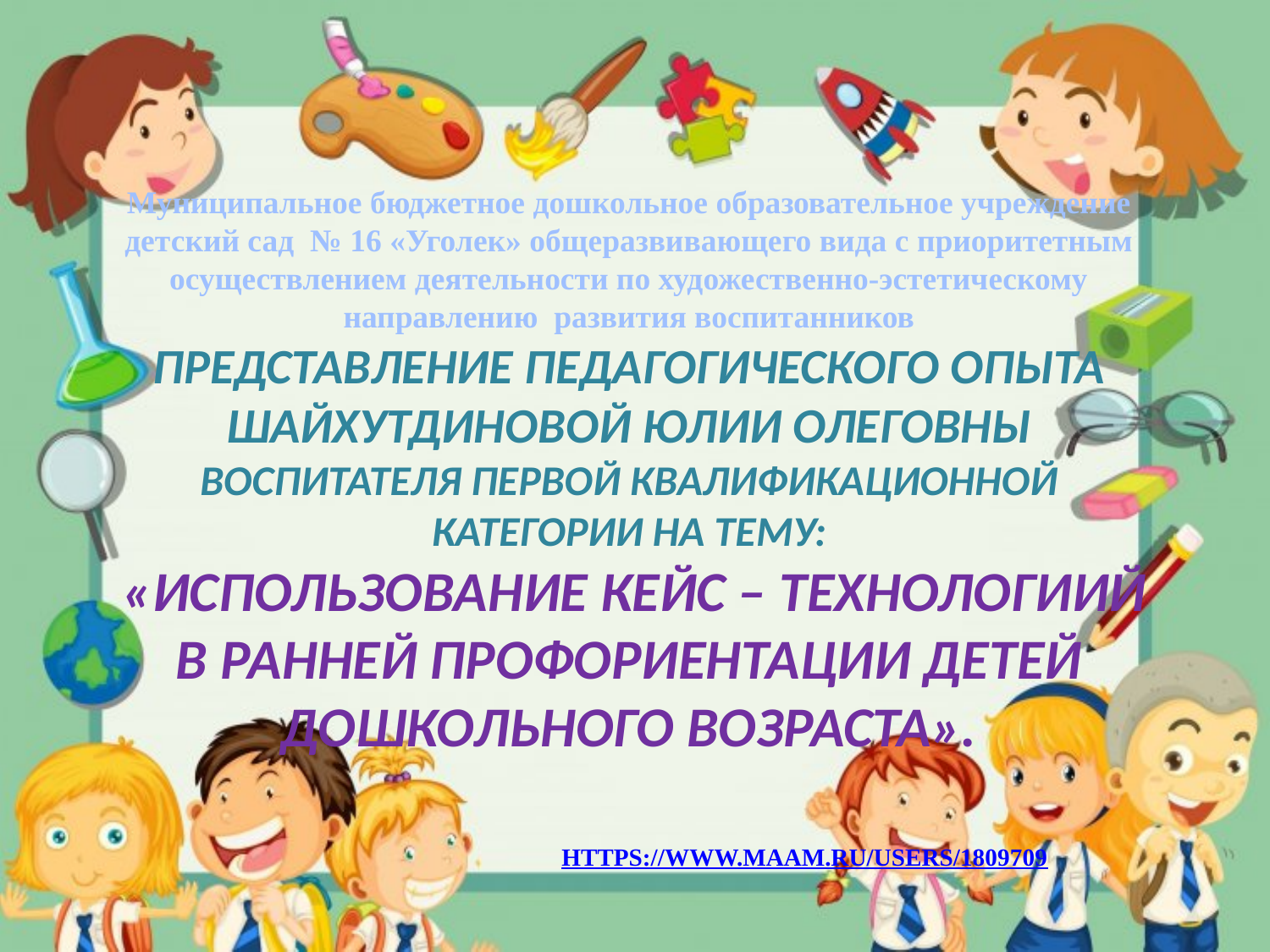

# Муниципальное бюджетное дошкольное образовательное учреждение детский сад  № 16 «Уголек» общеразвивающего вида с приоритетным осуществлением деятельности по художественно-эстетическому направлению  развития воспитанников Представление педагогического опыта Шайхутдиновой Юлии Олеговны воспитателя первой квалификационной  категории на тему: «использование кейс – технологиий в Ранней профориентации детей дошкольного возраста». https://www.maam.ru/users/1809709